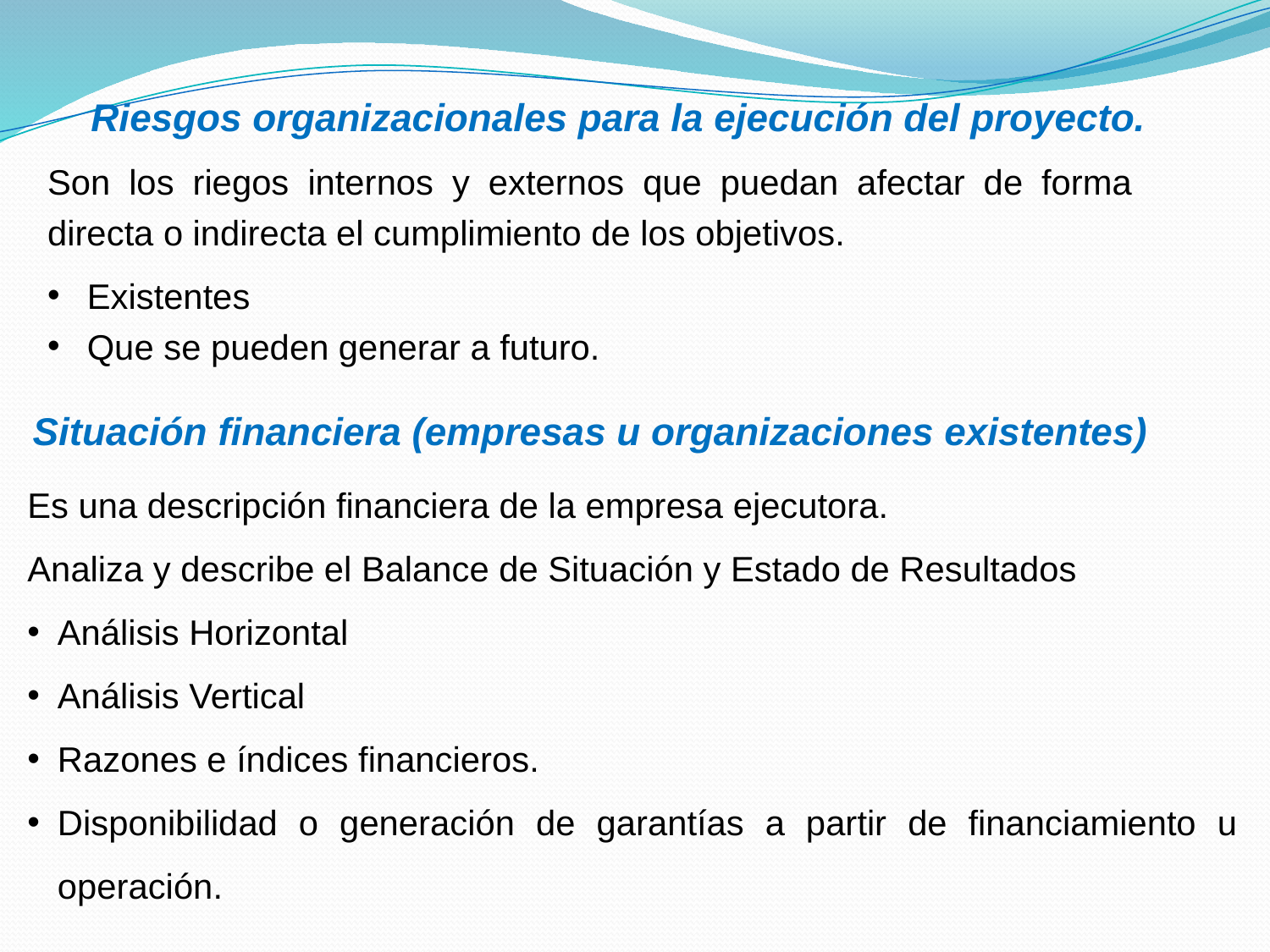

Riesgos organizacionales para la ejecución del proyecto.
Son los riegos internos y externos que puedan afectar de forma directa o indirecta el cumplimiento de los objetivos.
Existentes
Que se pueden generar a futuro.
Situación financiera (empresas u organizaciones existentes)
Es una descripción financiera de la empresa ejecutora.
Analiza y describe el Balance de Situación y Estado de Resultados
Análisis Horizontal
Análisis Vertical
Razones e índices financieros.
Disponibilidad o generación de garantías a partir de financiamiento u operación.